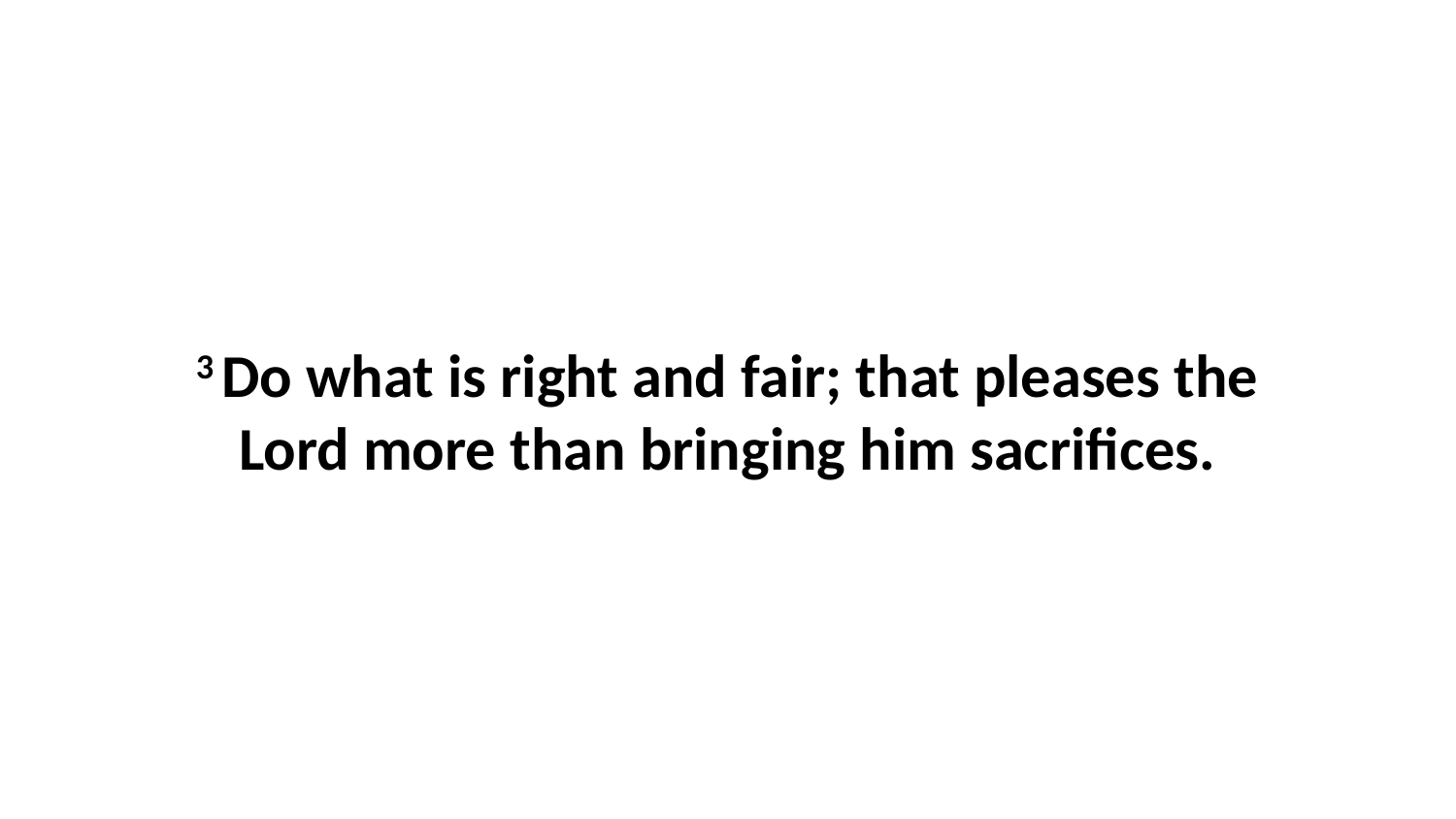

3 Do what is right and fair; that pleases the Lord more than bringing him sacrifices.